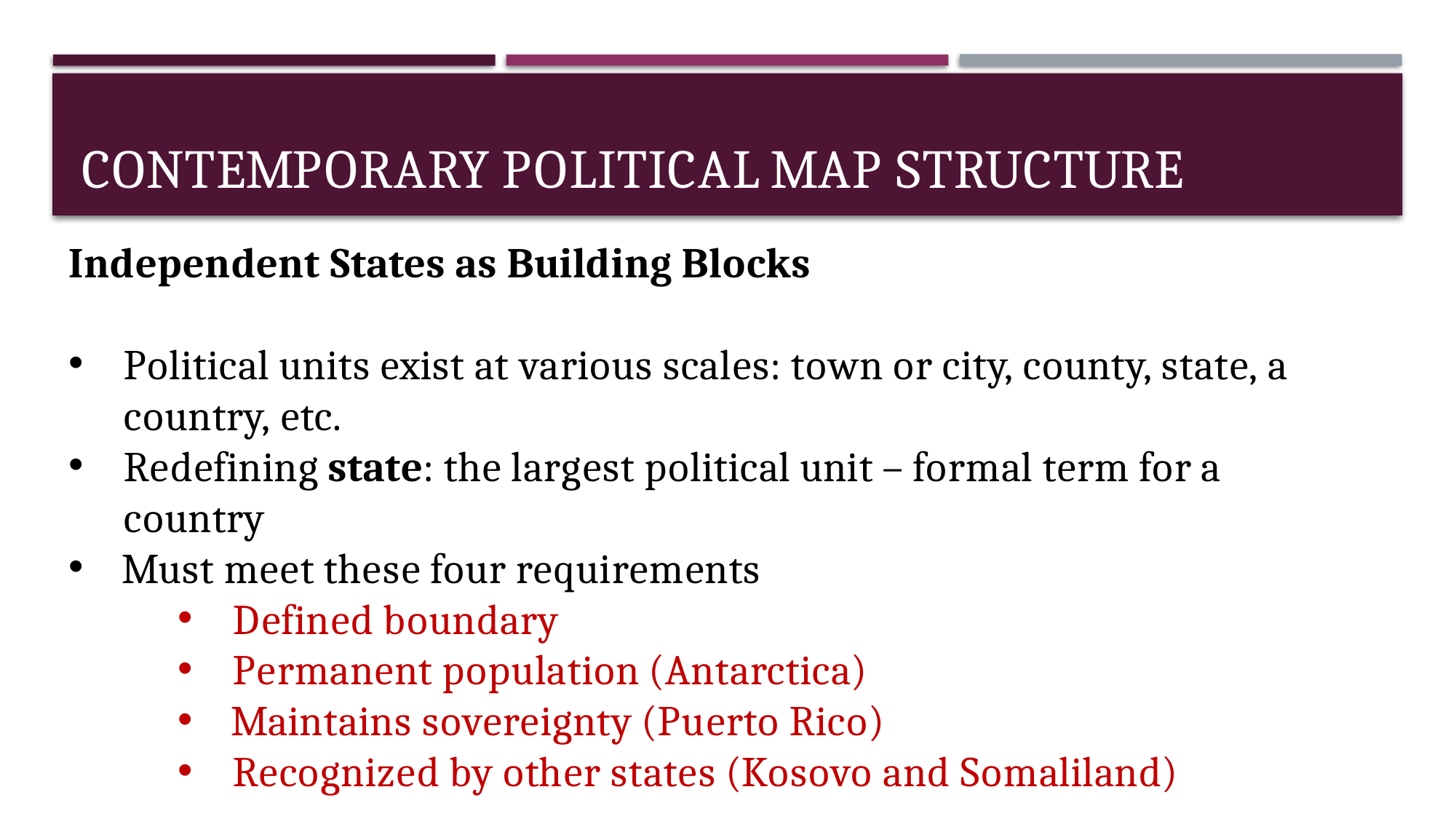

# Contemporary political map Structure
Independent States as Building Blocks

Political units exist at various scales: town or city, county, state, a country, etc.
Redefining state: the largest political unit – formal term for a country
Must meet these four requirements
Defined boundary
Permanent population (Antarctica)
Maintains sovereignty (Puerto Rico)
Recognized by other states (Kosovo and Somaliland)